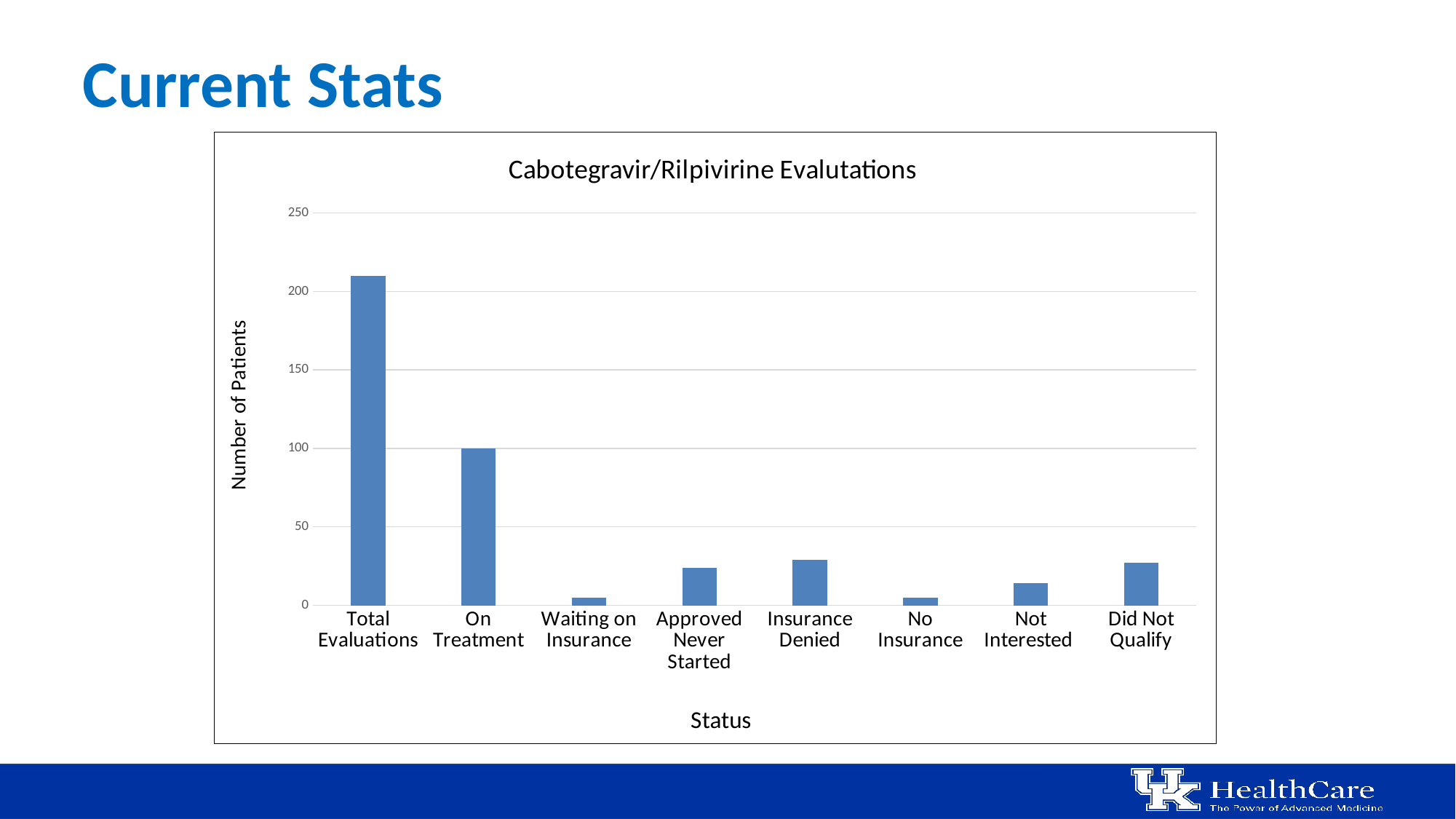

# Current Stats

### Chart: Cabotegravir/Rilpivirine Evalutations

| Category |  |
|---|---|
| Total Evaluations | 210.0 |
| On Treatment | 100.0 |
| Waiting on Insurance | 5.0 |
| Approved Never Started | 24.0 |
| Insurance Denied | 29.0 |
| No Insurance | 5.0 |
| Not Interested  | 14.0 |
| Did Not Qualify | 27.0 |